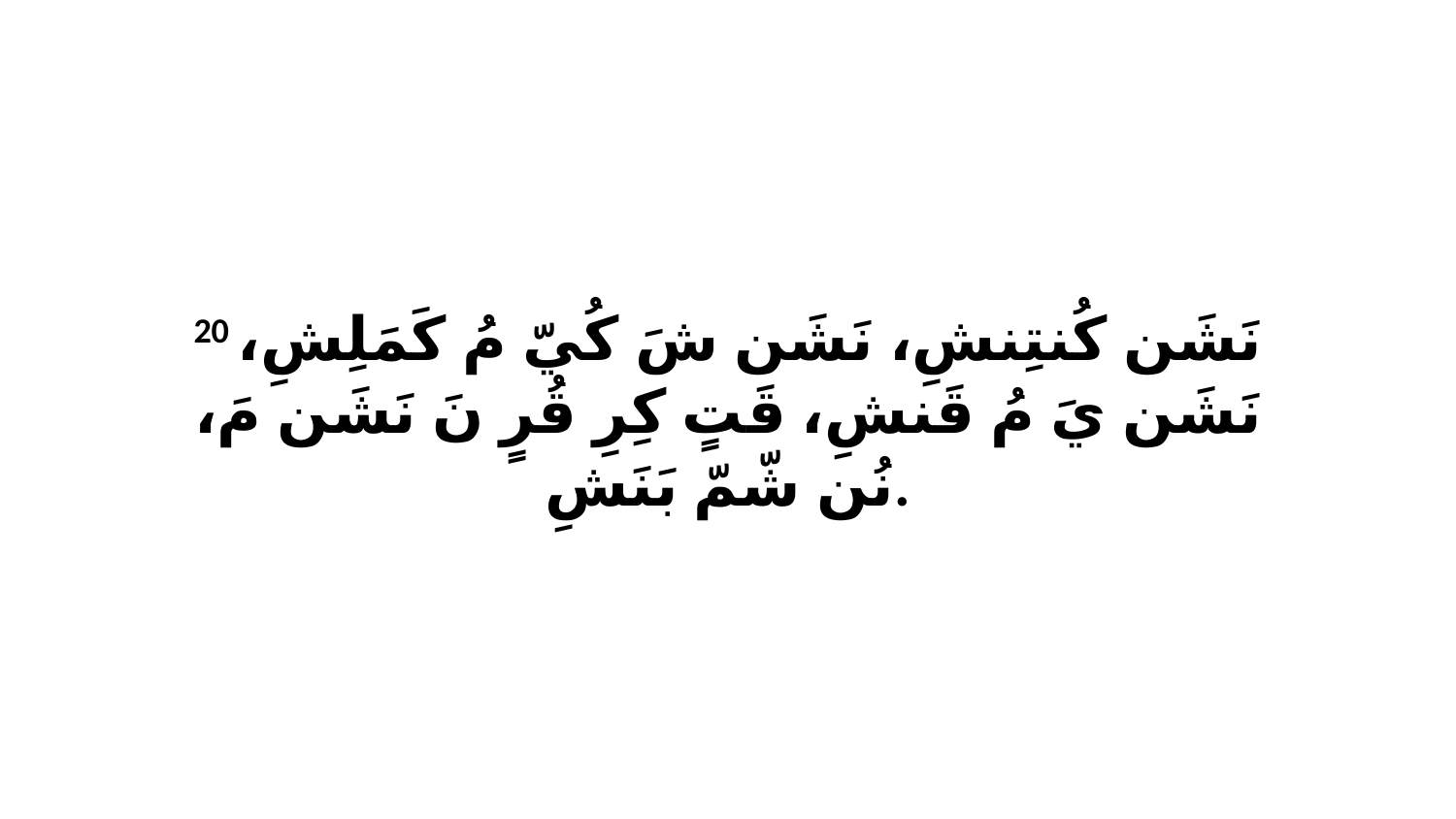

20 نَشَن كُنتِنشِ، نَشَن شَ كُيّ مُ كَمَلِشِ، نَشَن يَ مُ قَنشِ، قَتٍ كِرِ قُرٍ نَ نَشَن مَ، نُن شّمّ بَنَشِ.